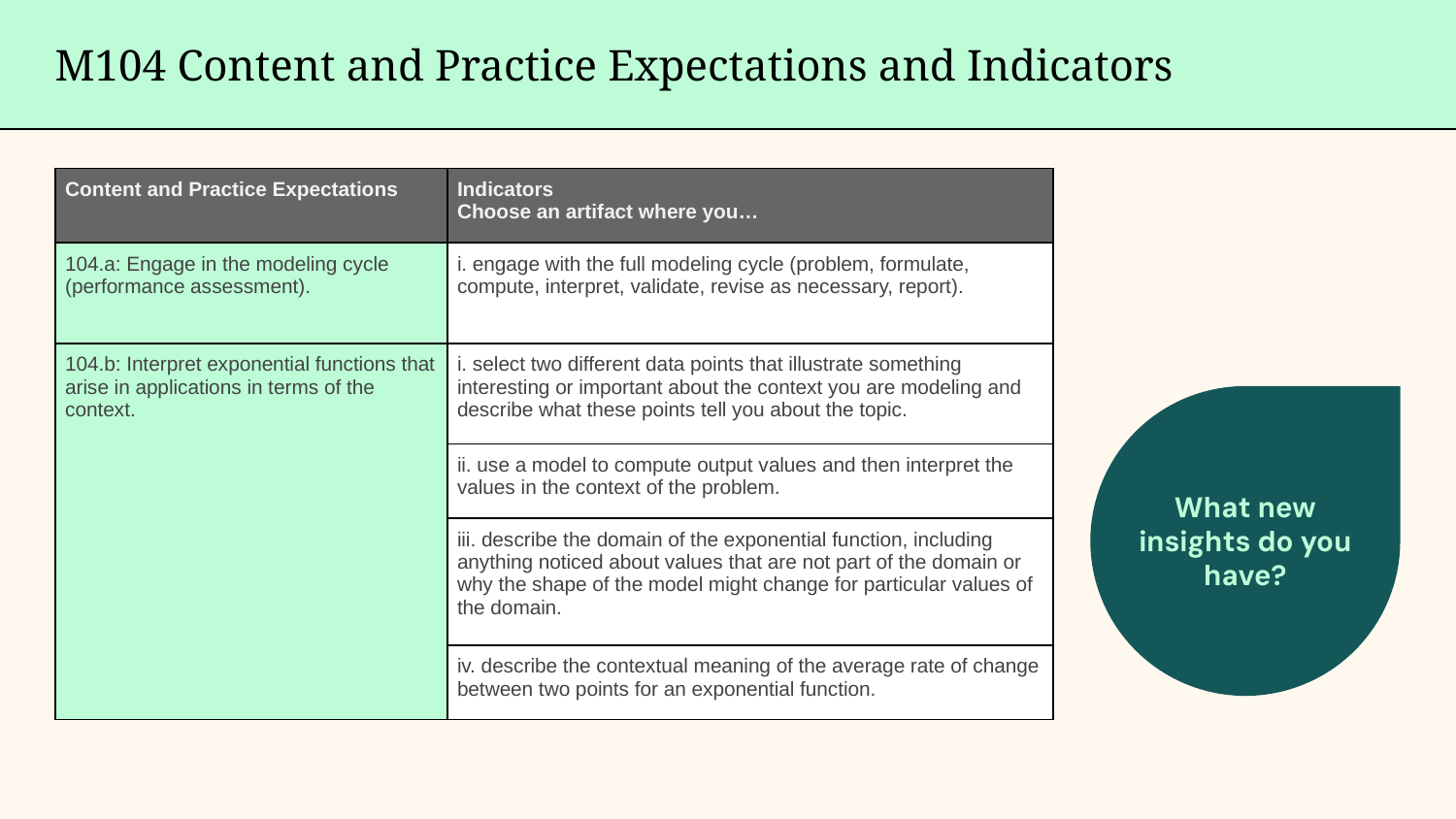

M104 Content and Practice Expectations and Indicators
| Content and Practice Expectations | Indicators Choose an artifact where you… |
| --- | --- |
| 104.a: Engage in the modeling cycle (performance assessment). | i. engage with the full modeling cycle (problem, formulate, compute, interpret, validate, revise as necessary, report). |
| 104.b: Interpret exponential functions that arise in applications in terms of the context. | i. select two different data points that illustrate something interesting or important about the context you are modeling and describe what these points tell you about the topic. |
|  | ii. use a model to compute output values and then interpret the values in the context of the problem. |
|  | iii. describe the domain of the exponential function, including anything noticed about values that are not part of the domain or why the shape of the model might change for particular values of the domain. |
|  | iv. describe the contextual meaning of the average rate of change between two points for an exponential function. |

What new insights do you have?